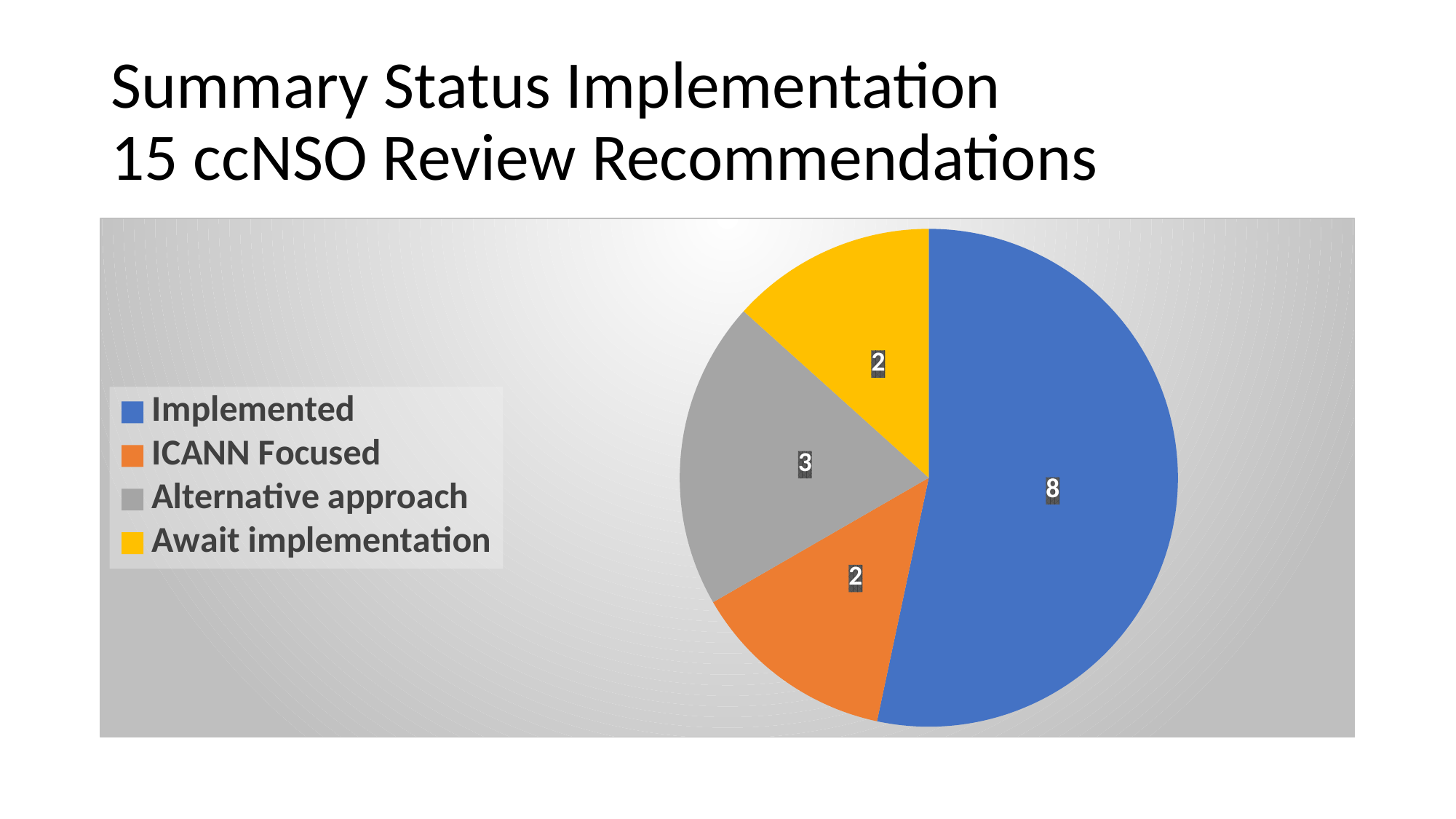

# Summary Status Implementation 15 ccNSO Review Recommendations

### Chart

| Category | Status  |
|---|---|
| Implemented | 8.0 |
| ICANN Focused | 2.0 |
| Alternative approach | 3.0 |
| Await implementation | 2.0 |